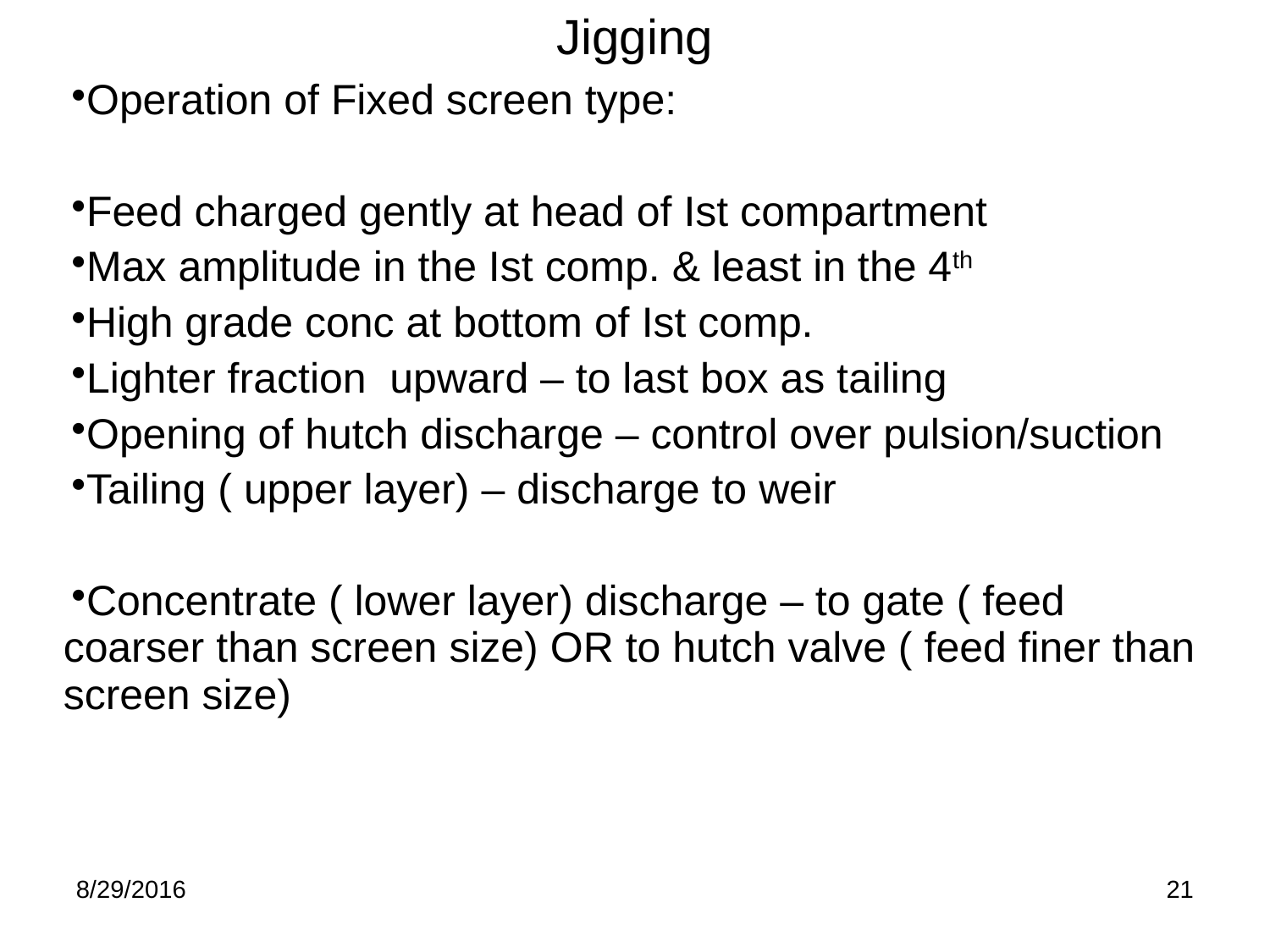

Jigging
| Operation of Fixed screen type: Feed charged gently at head of Ist compartment Max amplitude in the Ist comp. & least in the 4th High grade conc at bottom of Ist comp. Lighter fraction upward – to last box as tailing Opening of hutch discharge – control over pulsion/suction Tailing ( upper layer) – discharge to weir Concentrate ( lower layer) discharge – to gate ( feed coarser than screen size) OR to hutch valve ( feed finer than screen size) |
| --- |
|  |

8/29/2016
21